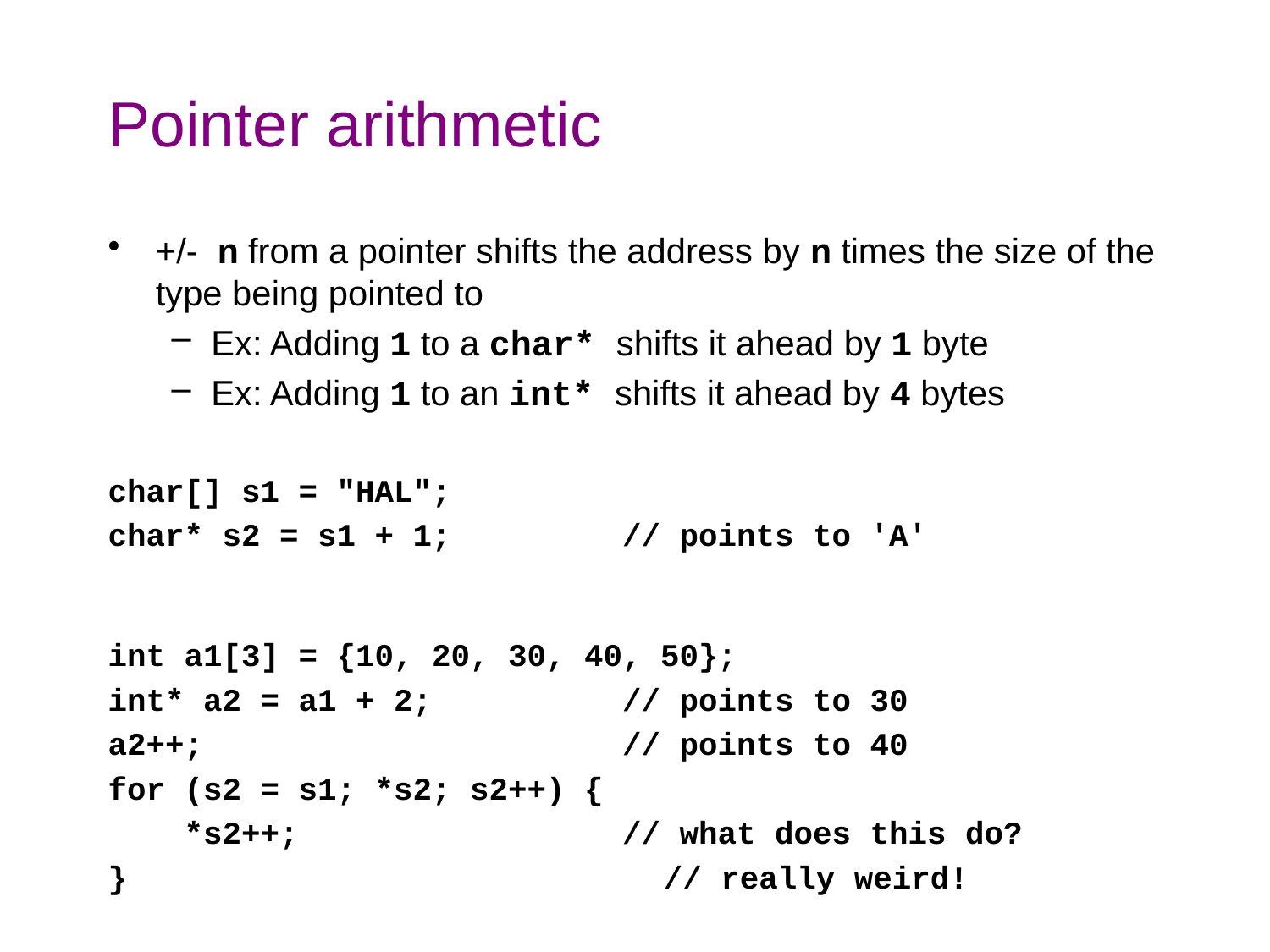

# Pointer arithmetic
+/-  n from a pointer shifts the address by n times the size of the type being pointed to
Ex: Adding 1 to a char* shifts it ahead by 1 byte
Ex: Adding 1 to an int* shifts it ahead by 4 bytes
char[] s1 = "HAL";
char* s2 = s1 + 1;         // points to 'A'

int a1[3] = {10, 20, 30, 40, 50};
int* a2 = a1 + 2;          // points to 30
a2++;                      // points to 40
for (s2 = s1; *s2; s2++) {
    *s2++;                 // what does this do?
}					// really weird!